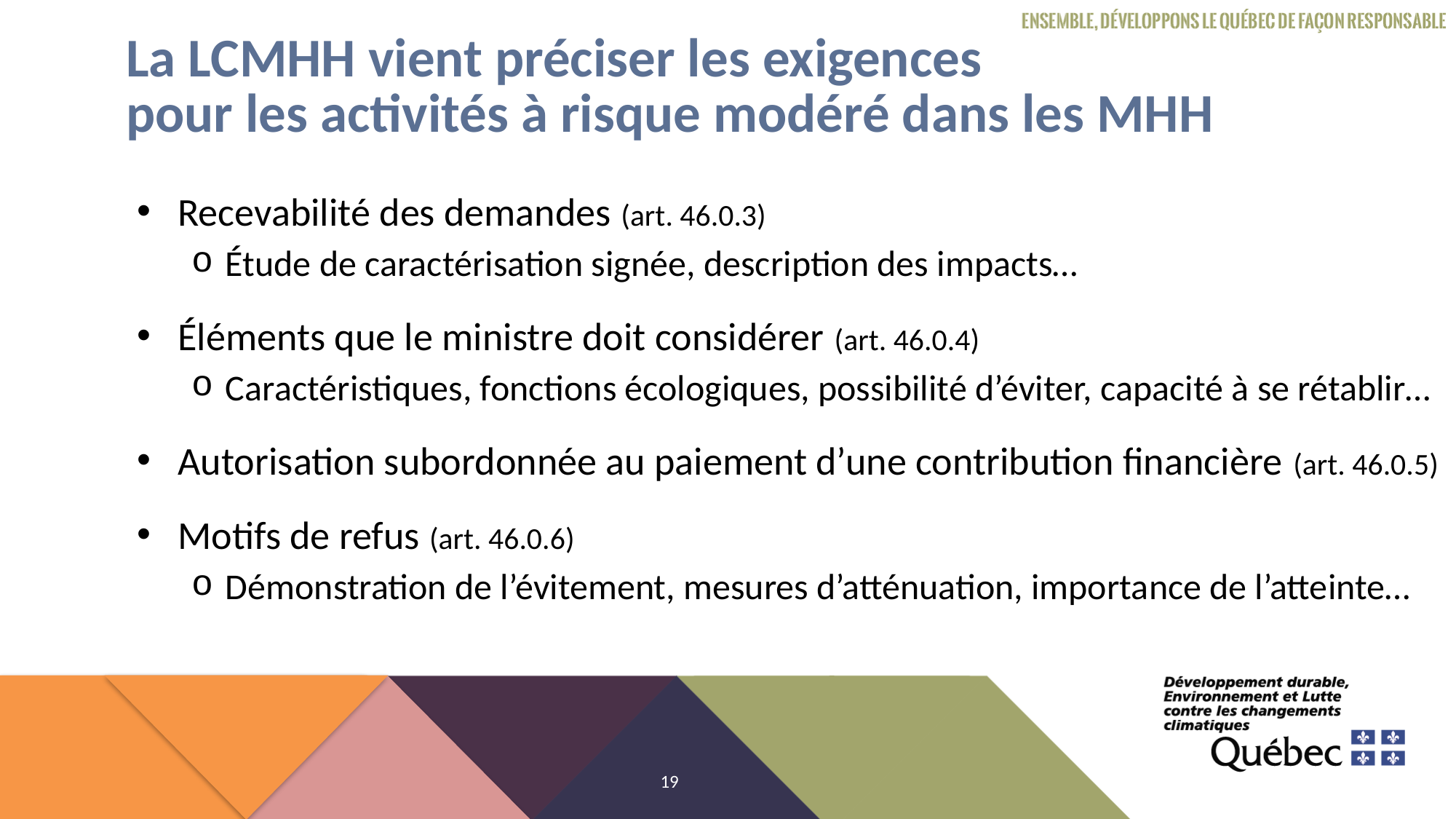

# La LCMHH vient préciser les exigences pour les activités à risque modéré dans les MHH
Recevabilité des demandes (art. 46.0.3)
Étude de caractérisation signée, description des impacts…
Éléments que le ministre doit considérer (art. 46.0.4)
Caractéristiques, fonctions écologiques, possibilité d’éviter, capacité à se rétablir…
Autorisation subordonnée au paiement d’une contribution financière (art. 46.0.5)
Motifs de refus (art. 46.0.6)
Démonstration de l’évitement, mesures d’atténuation, importance de l’atteinte…

19